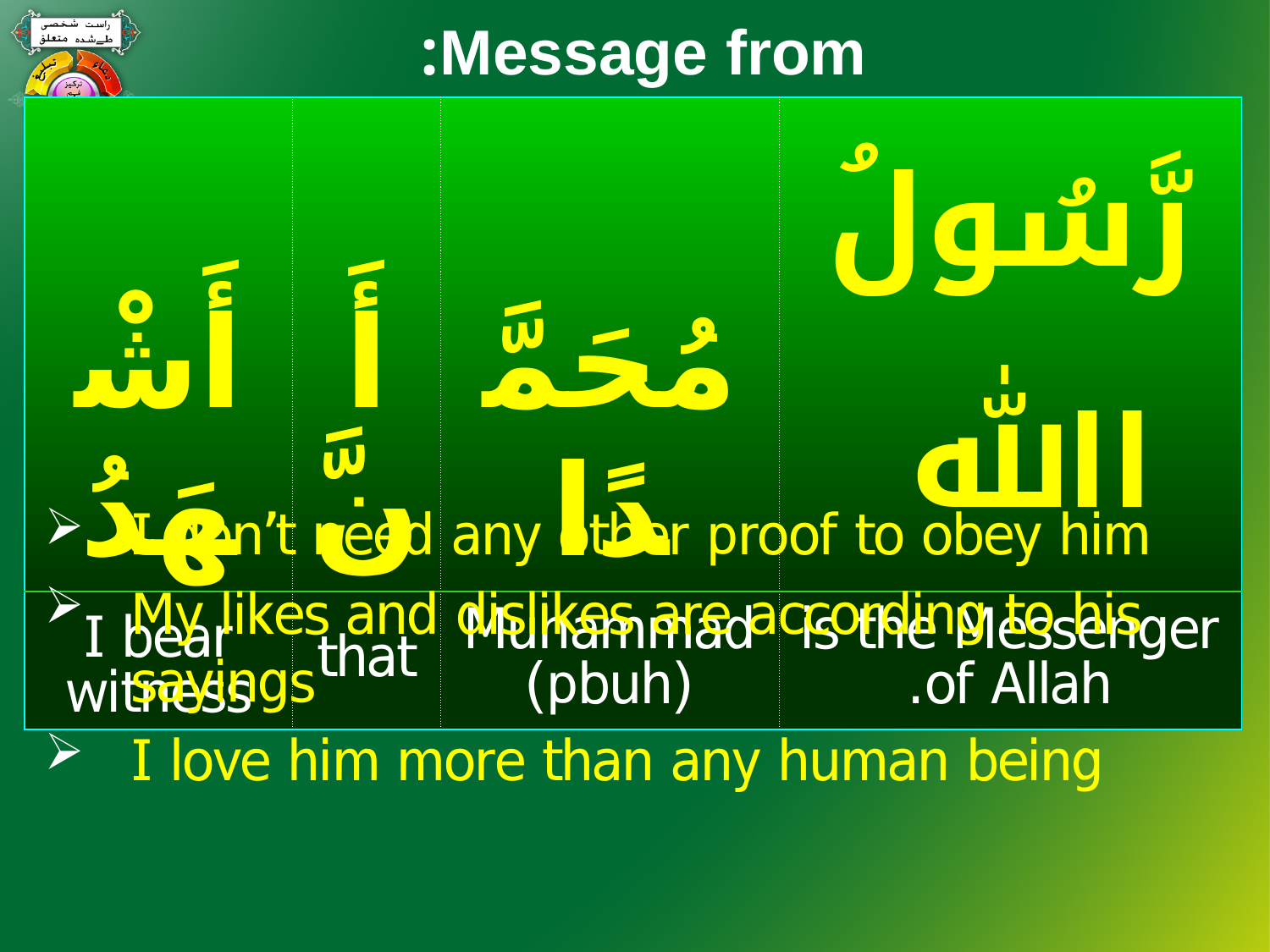

Message from:
#
| أَشْهَدُ | أَنَّ | مُحَمَّدًا | رَّسُولُ اﷲ |
| --- | --- | --- | --- |
| I bear witness | that | Muhammad (pbuh) | is the Messenger of Allah. |
I don’t need any other proof to obey him
My likes and dislikes are according to his sayings
I love him more than any human being